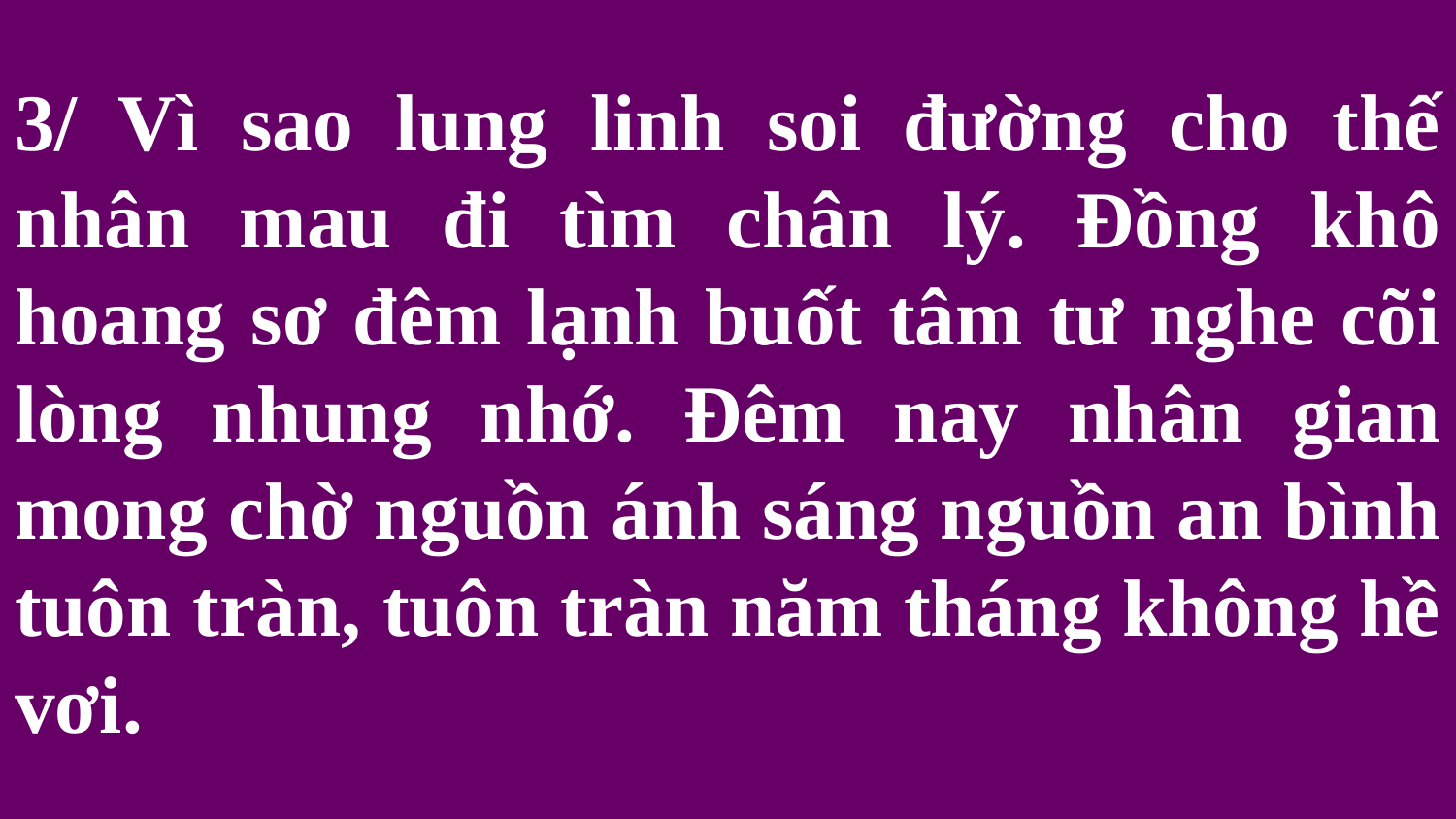

# 3/ Vì sao lung linh soi đường cho thế nhân mau đi tìm chân lý. Đồng khô hoang sơ đêm lạnh buốt tâm tư nghe cõi lòng nhung nhớ. Đêm nay nhân gian mong chờ nguồn ánh sáng nguồn an bình tuôn tràn, tuôn tràn năm tháng không hề vơi.